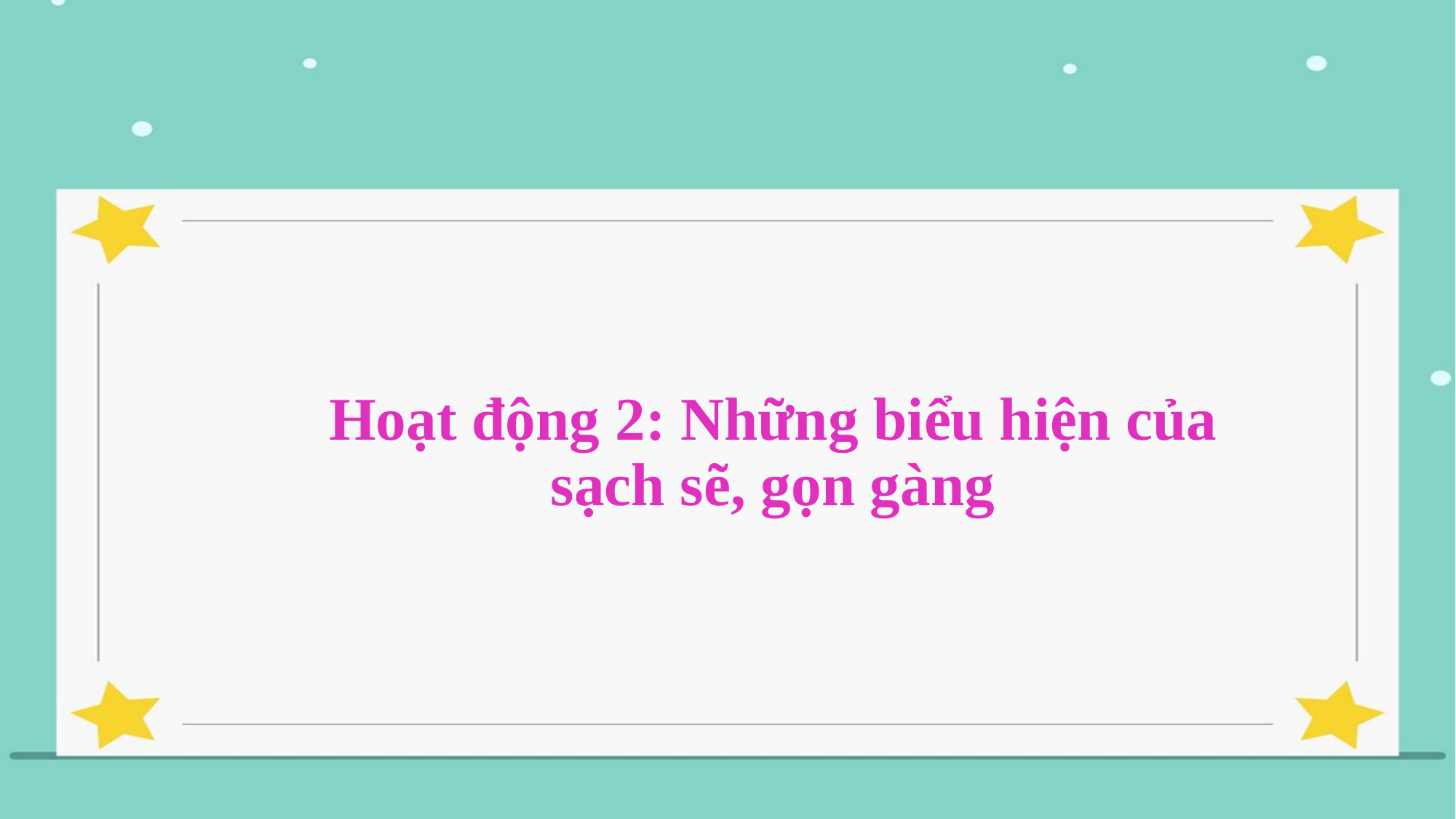

# Hoạt động 2: Những biểu hiện của sạch sẽ, gọn gàng